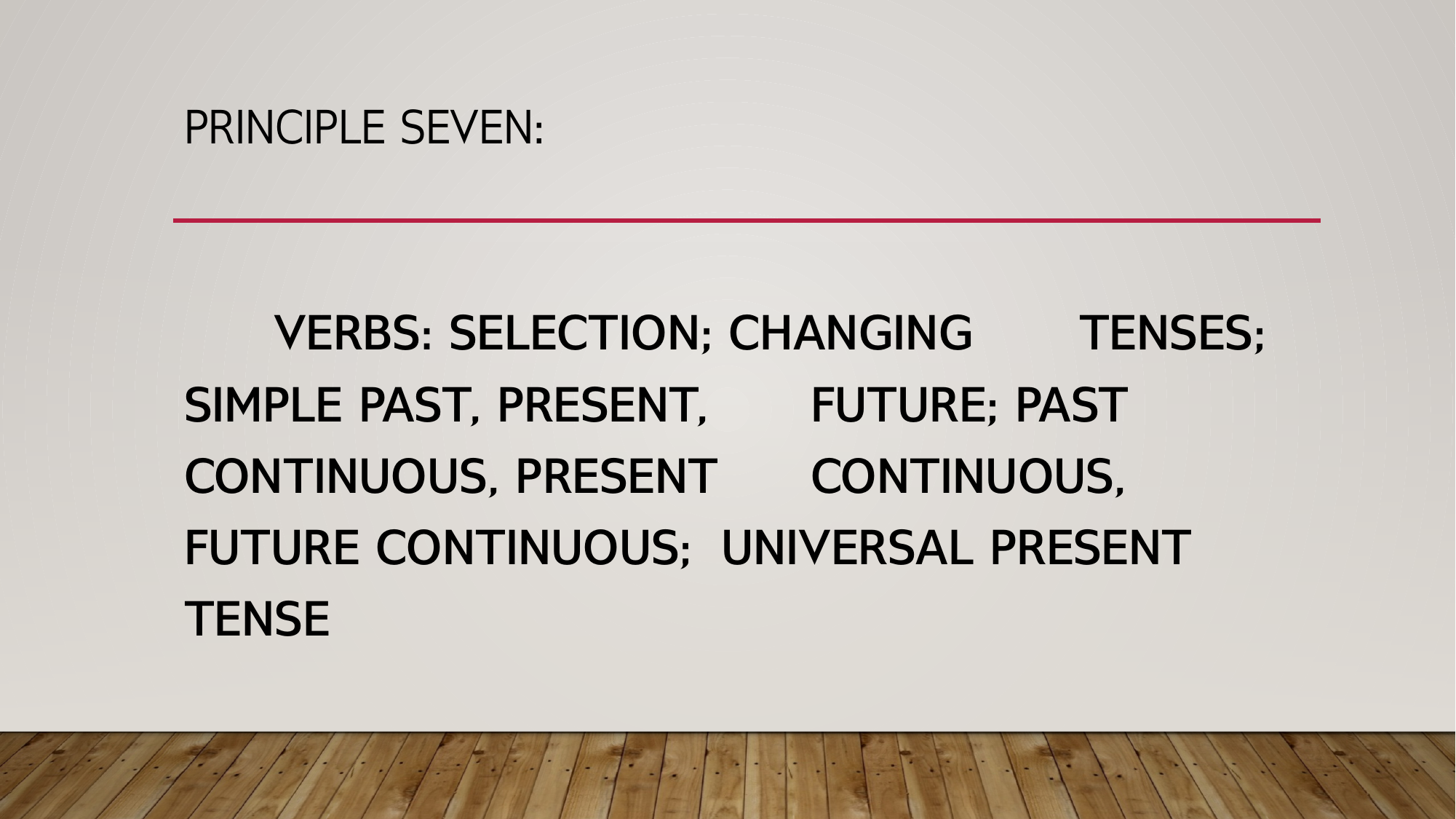

# Principle seven:

	VERBS: SELECTION; CHANGING 	TENSES; SIMPLE PAST, PRESENT, 	FUTURE; PAST CONTINUOUS, PRESENT 	CONTINUOUS, FUTURE CONTINUOUS; 	UNIVERSAL PRESENT TENSE